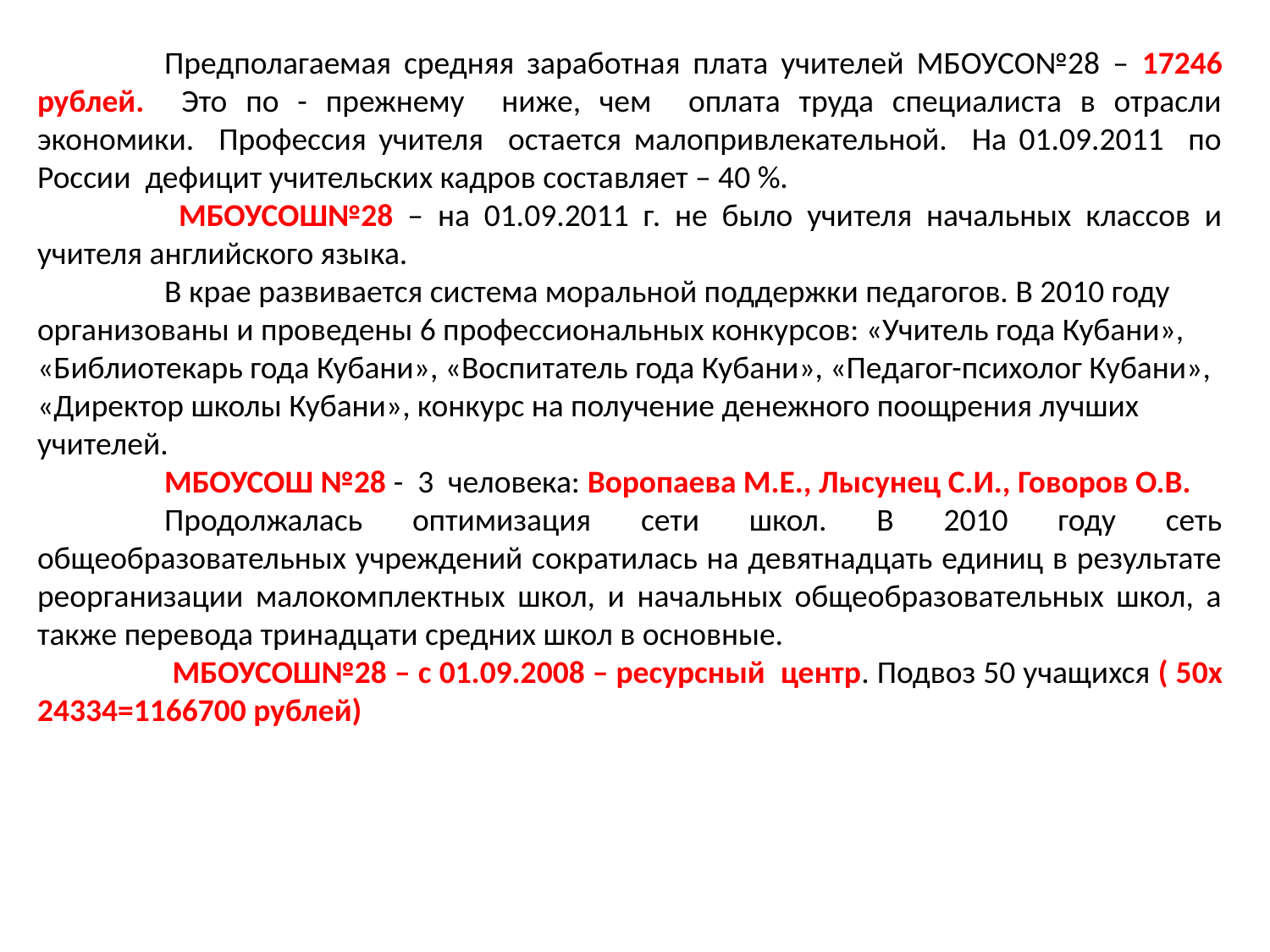

Предполагаемая средняя заработная плата учителей МБОУСО№28 – 17246 рублей.  Это по - прежнему  ниже, чем  оплата труда специалиста в отрасли экономики.  Профессия учителя  остается малопривлекательной.  На 01.09.2011  по России  дефицит учительских кадров составляет – 40 %.
	 МБОУСОШ№28 – на 01.09.2011 г. не было учителя начальных классов и учителя английского языка.
	В крае развивается система моральной поддержки педагогов. В 2010 году организованы и проведены 6 профессиональных конкурсов: «Учитель года Кубани», «Библиотекарь года Кубани», «Воспитатель года Кубани», «Педагог-психолог Кубани», «Директор школы Кубани», конкурс на получение денежного поощрения лучших учителей.
	МБОУСОШ №28 -  3  человека: Воропаева М.Е., Лысунец С.И., Говоров О.В.
	Продолжалась оптимизация сети школ. В 2010 году сеть общеобразовательных учреждений сократилась на девятнадцать единиц в результате реорганизации малокомплектных школ, и начальных общеобразовательных школ, а также перевода тринадцати средних школ в основные.
	 МБОУСОШ№28 – с 01.09.2008 – ресурсный  центр. Подвоз 50 учащихся ( 50х 24334=1166700 рублей)